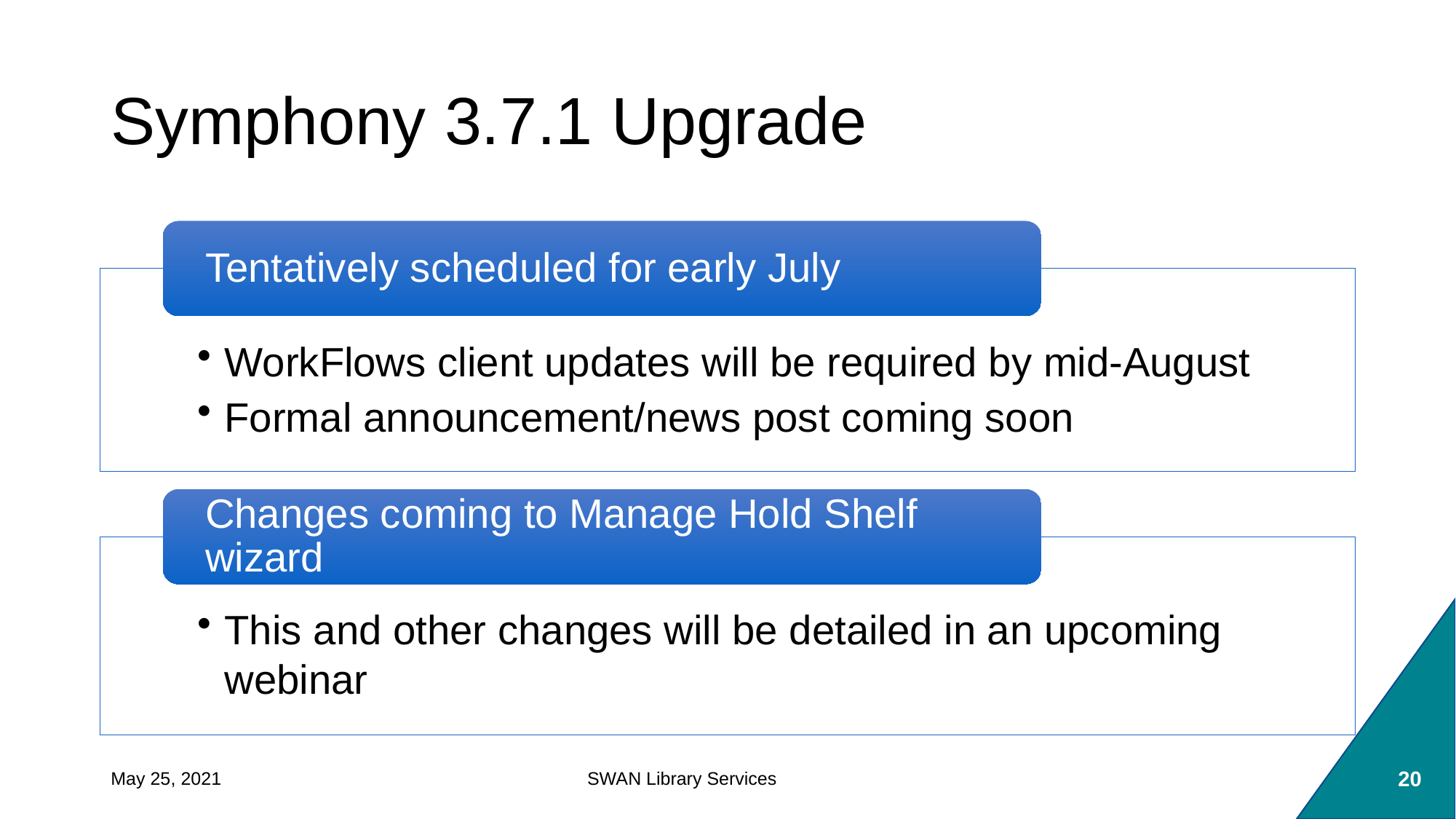

# Symphony 3.7.1 Upgrade
WorkFlows client updates will be required by mid-August
Formal announcement/news post coming soon
Tentatively scheduled for early July
This and other changes will be detailed in an upcoming webinar
Changes coming to Manage Hold Shelf wizard
May 25, 2021
20
SWAN Library Services